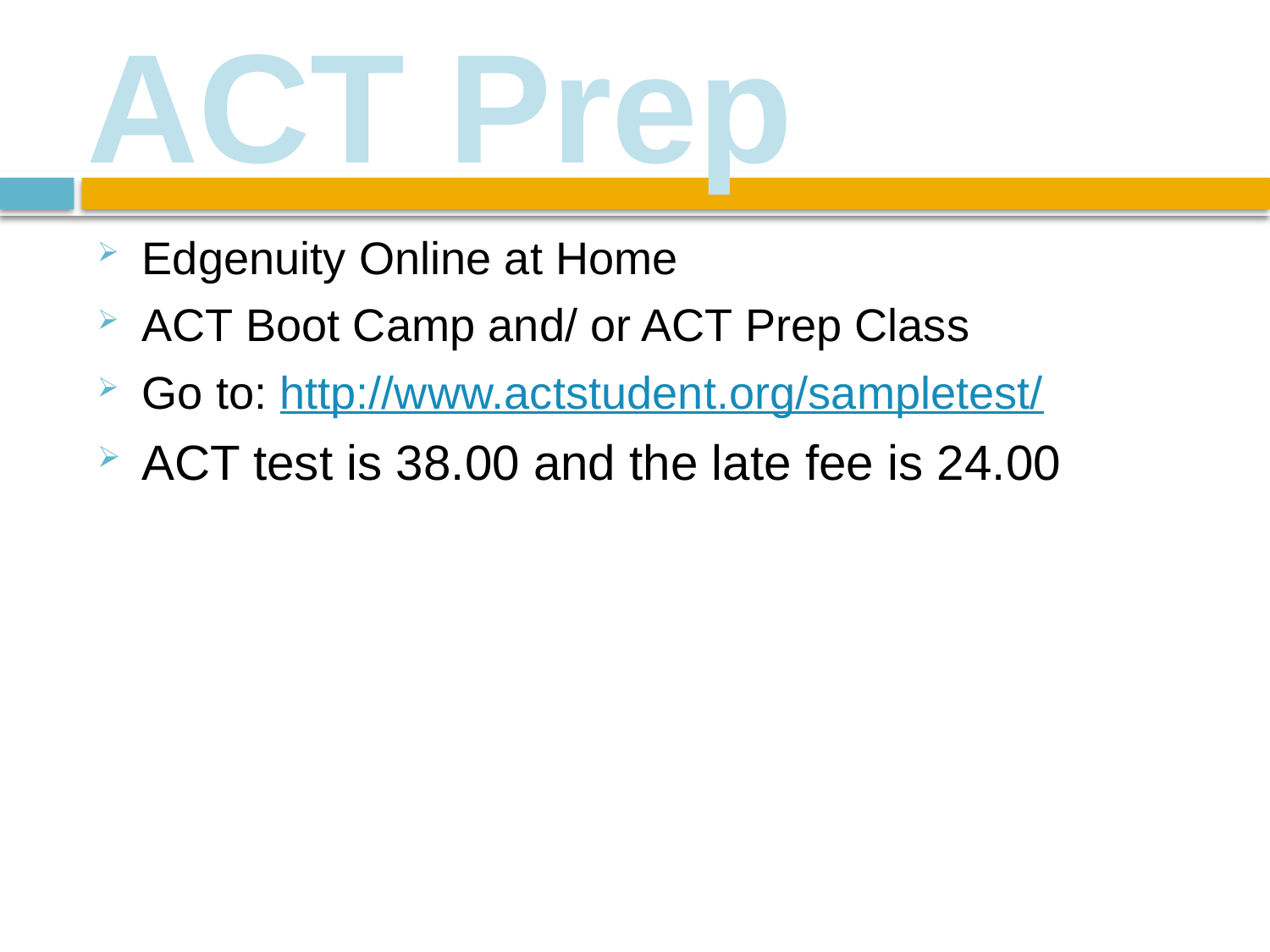

# ACT Prep
Edgenuity Online at Home
ACT Boot Camp and/ or ACT Prep Class
Go to: http://www.actstudent.org/sampletest/
ACT test is 38.00 and the late fee is 24.00